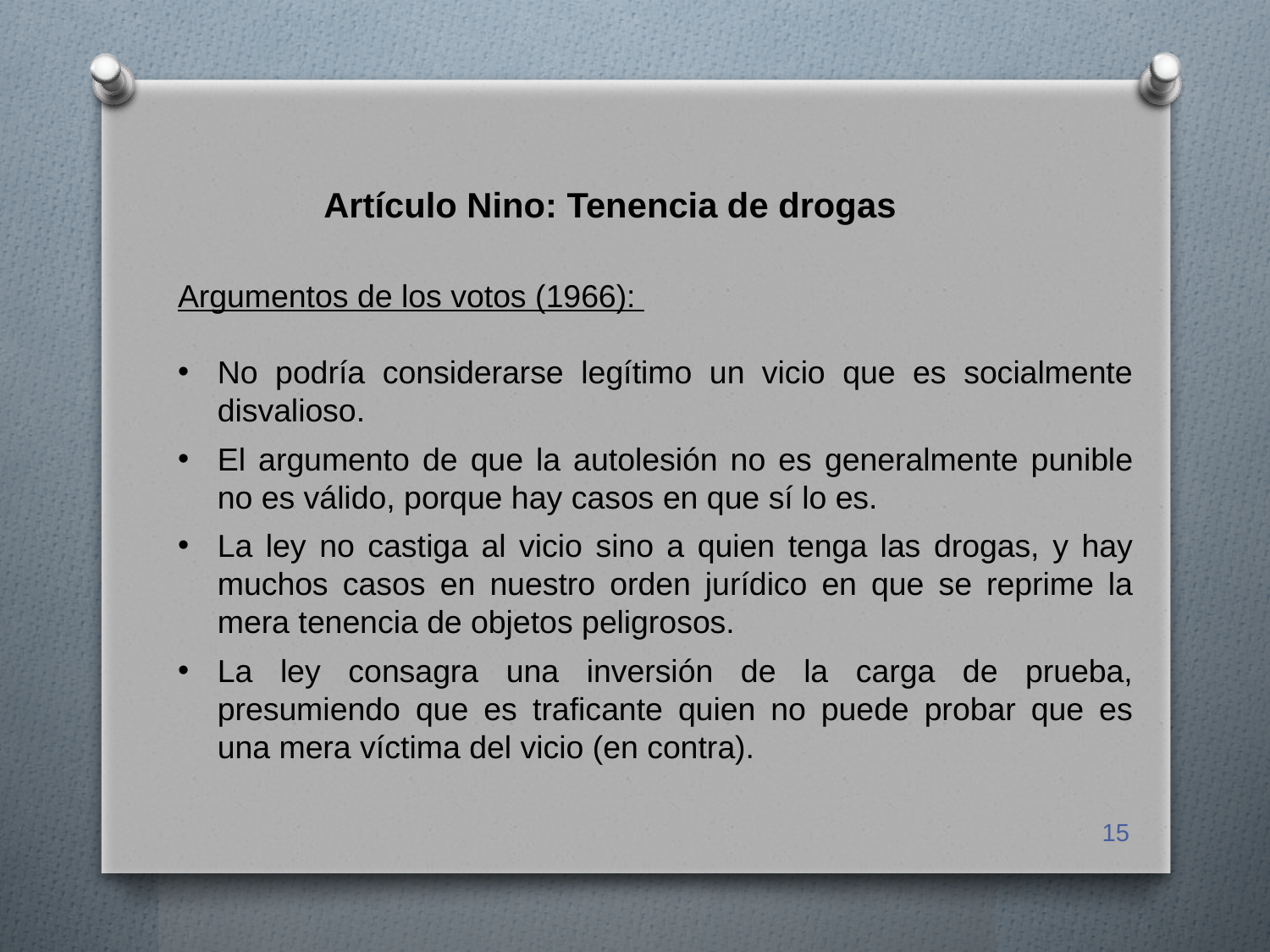

Artículo Nino: Tenencia de drogas

Argumentos de los votos (1966):

No podría considerarse legítimo un vicio que es socialmente disvalioso.
El argumento de que la autolesión no es generalmente punible no es válido, porque hay casos en que sí lo es.
La ley no castiga al vicio sino a quien tenga las drogas, y hay muchos casos en nuestro orden jurídico en que se reprime la mera tenencia de objetos peligrosos.
La ley consagra una inversión de la carga de prueba, presumiendo que es traficante quien no puede probar que es una mera víctima del vicio (en contra).

15